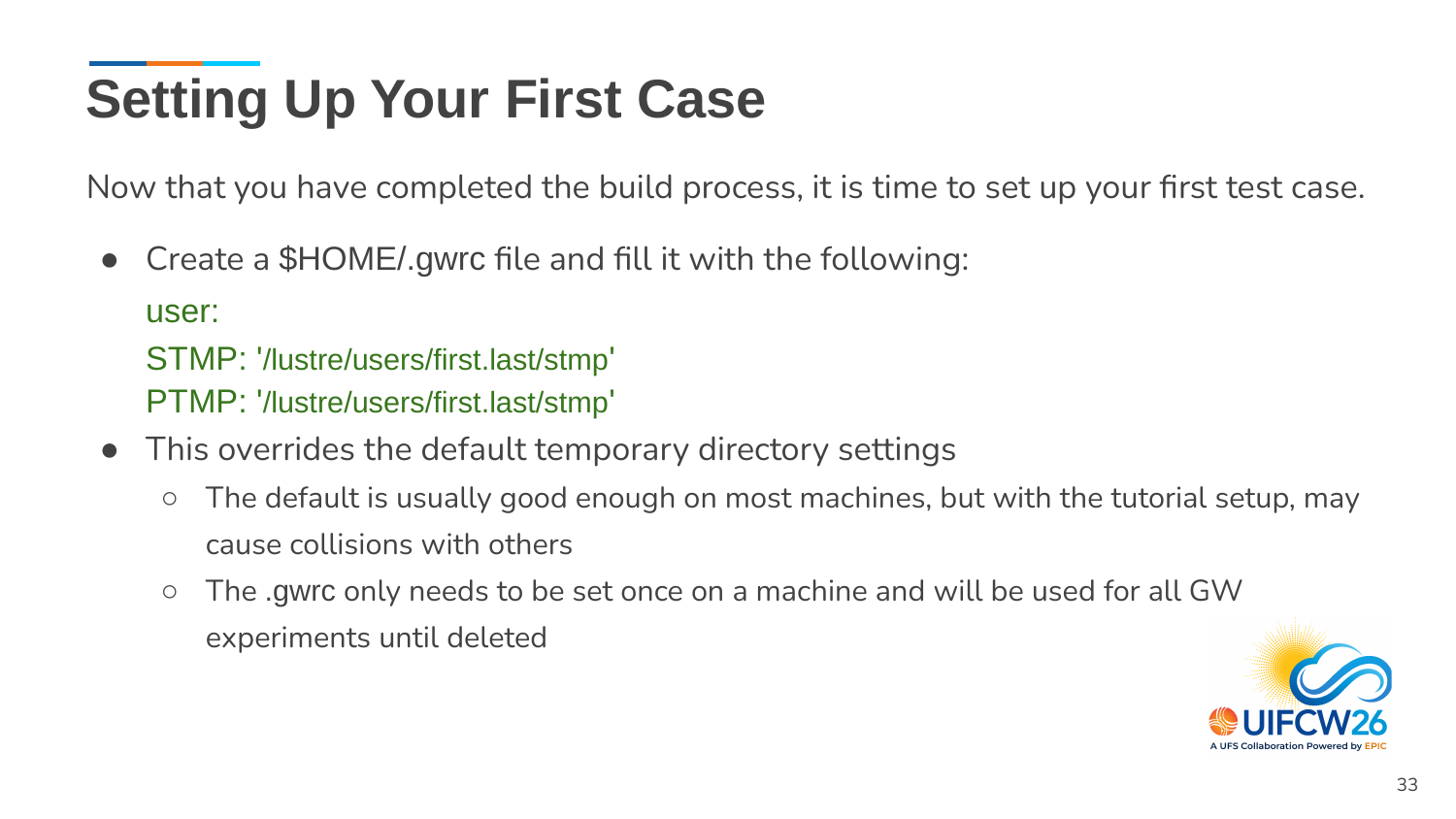

# Setting Up Your First Case
Now that you have completed the build process, it is time to set up your first test case.
Create a $HOME/.gwrc file and fill it with the following:
	user:
		STMP: '/lustre/users/first.last/stmp'
		PTMP: '/lustre/users/first.last/stmp'
This overrides the default temporary directory settings
The default is usually good enough on most machines, but with the tutorial setup, may cause collisions with others
The .gwrc only needs to be set once on a machine and will be used for all GW experiments until deleted
33